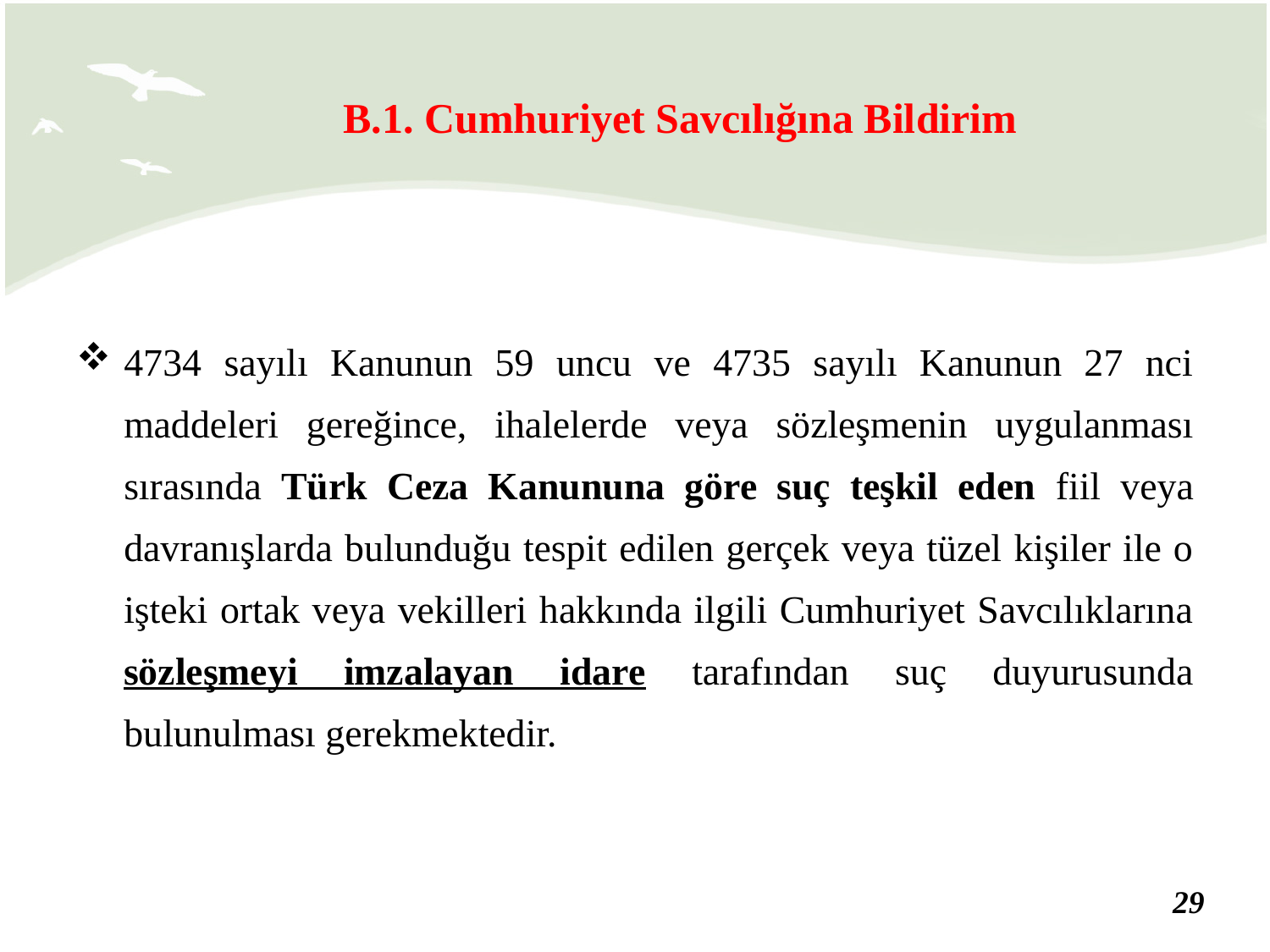

B.1. Cumhuriyet Savcılığına Bildirim
4734 sayılı Kanunun 59 uncu ve 4735 sayılı Kanunun 27 nci maddeleri gereğince, ihalelerde veya sözleşmenin uygulanması sırasında Türk Ceza Kanununa göre suç teşkil eden fiil veya davranışlarda bulunduğu tespit edilen gerçek veya tüzel kişiler ile o işteki ortak veya vekilleri hakkında ilgili Cumhuriyet Savcılıklarına sözleşmeyi imzalayan idare tarafından suç duyurusunda bulunulması gerekmektedir.